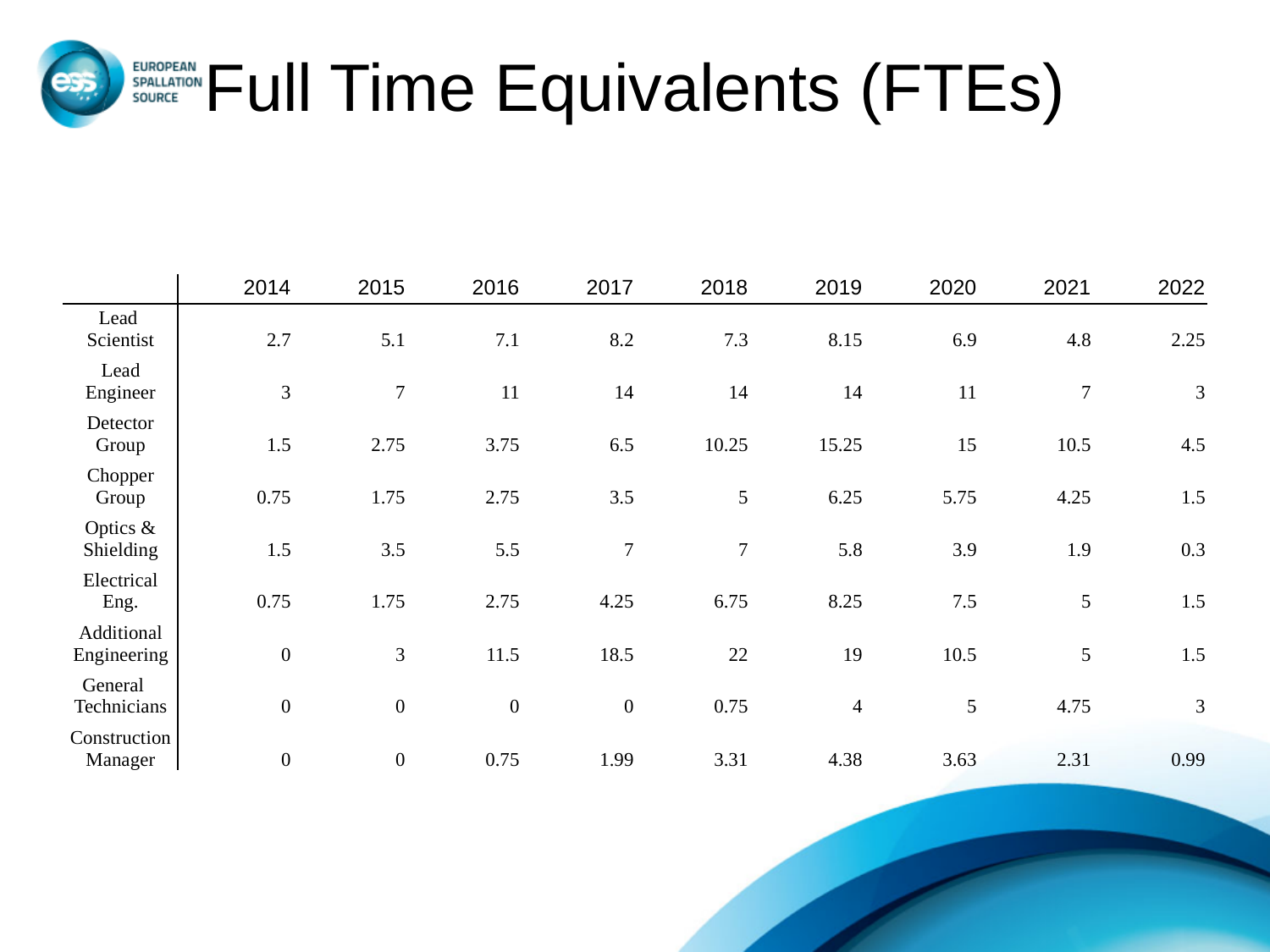

# Full Time Equivalents (FTEs)
|  | 2014 | 2015 | 2016 | 2017 | 2018 | 2019 | 2020 | 2021 | 2022 |
| --- | --- | --- | --- | --- | --- | --- | --- | --- | --- |
| Lead Scientist | 2.7 | 5.1 | 7.1 | 8.2 | 7.3 | 8.15 | 6.9 | 4.8 | 2.25 |
| Lead Engineer | 3 | 7 | 11 | 14 | 14 | 14 | 11 | 7 | 3 |
| Detector Group | 1.5 | 2.75 | 3.75 | 6.5 | 10.25 | 15.25 | 15 | 10.5 | 4.5 |
| Chopper Group | 0.75 | 1.75 | 2.75 | 3.5 | 5 | 6.25 | 5.75 | 4.25 | 1.5 |
| Optics & Shielding | 1.5 | 3.5 | 5.5 | 7 | 7 | 5.8 | 3.9 | 1.9 | 0.3 |
| Electrical Eng. | 0.75 | 1.75 | 2.75 | 4.25 | 6.75 | 8.25 | 7.5 | 5 | 1.5 |
| Additional Engineering | 0 | 3 | 11.5 | 18.5 | 22 | 19 | 10.5 | 5 | 1.5 |
| General Technicians | 0 | 0 | 0 | 0 | 0.75 | 4 | 5 | 4.75 | 3 |
| Construction Manager | 0 | 0 | 0.75 | 1.99 | 3.31 | 4.38 | 3.63 | 2.31 | 0.99 |